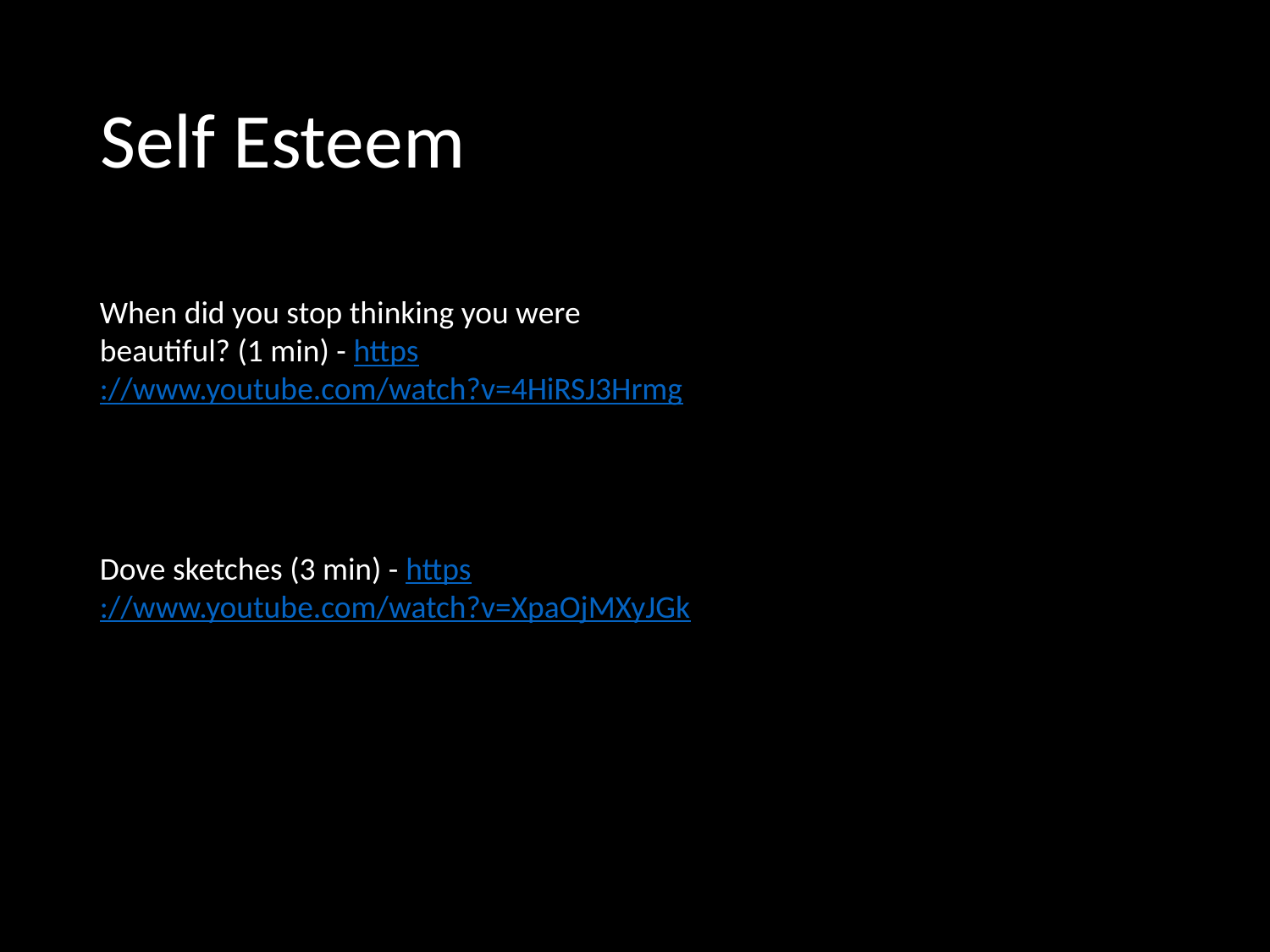

# Self Esteem
When did you stop thinking you were beautiful? (1 min) - https://www.youtube.com/watch?v=4HiRSJ3Hrmg

Dove sketches (3 min) - https://www.youtube.com/watch?v=XpaOjMXyJGk